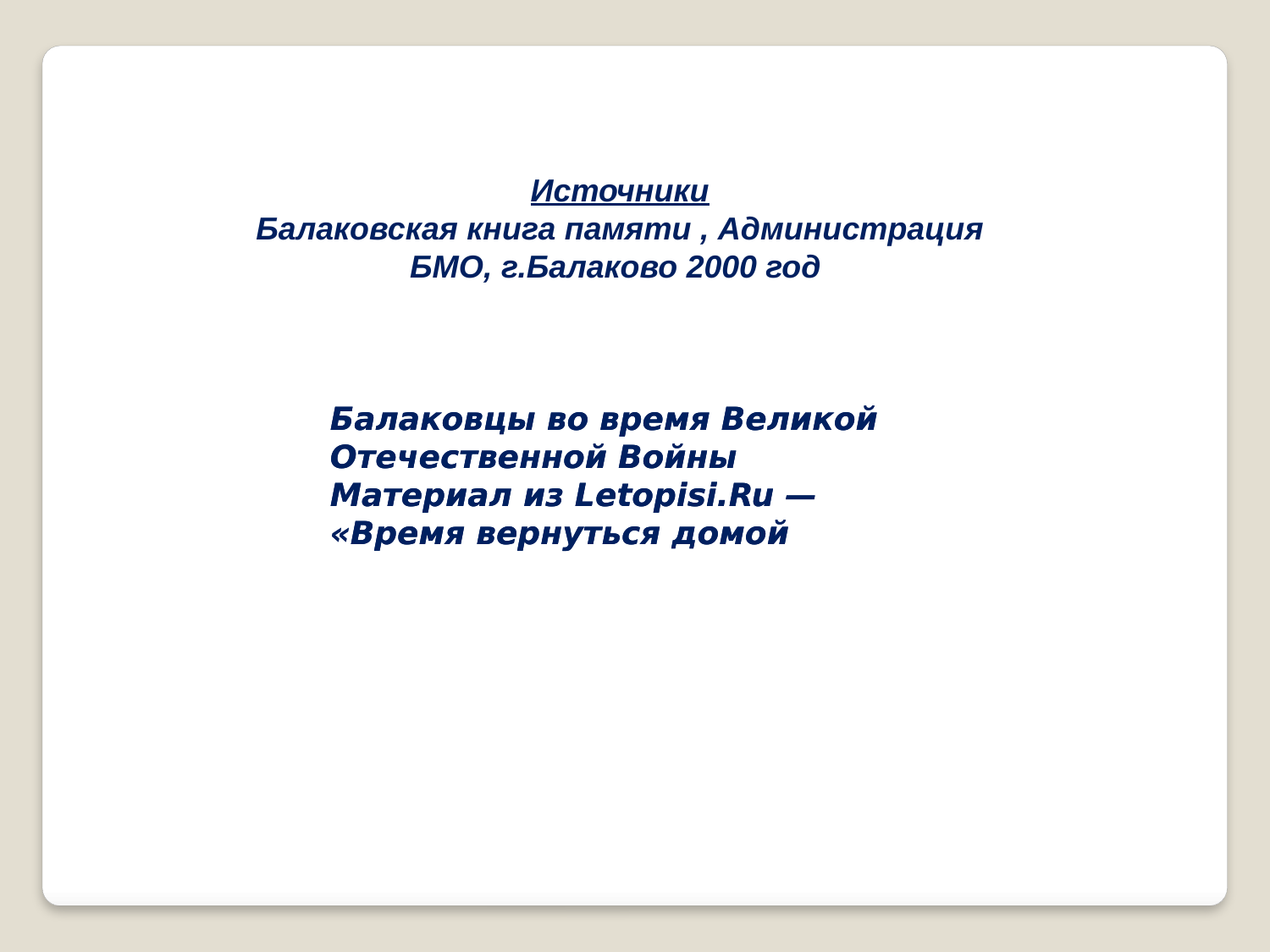

Источники
Балаковская книга памяти , Администрация БМО, г.Балаково 2000 год
Балаковцы во время Великой Отечественной Войны
Материал из Letopisi.Ru — «Время вернуться домой
Балаковцы во время Великой Отечественной Войны
Материал из Letopisi.Ru — «Время вернуться домой